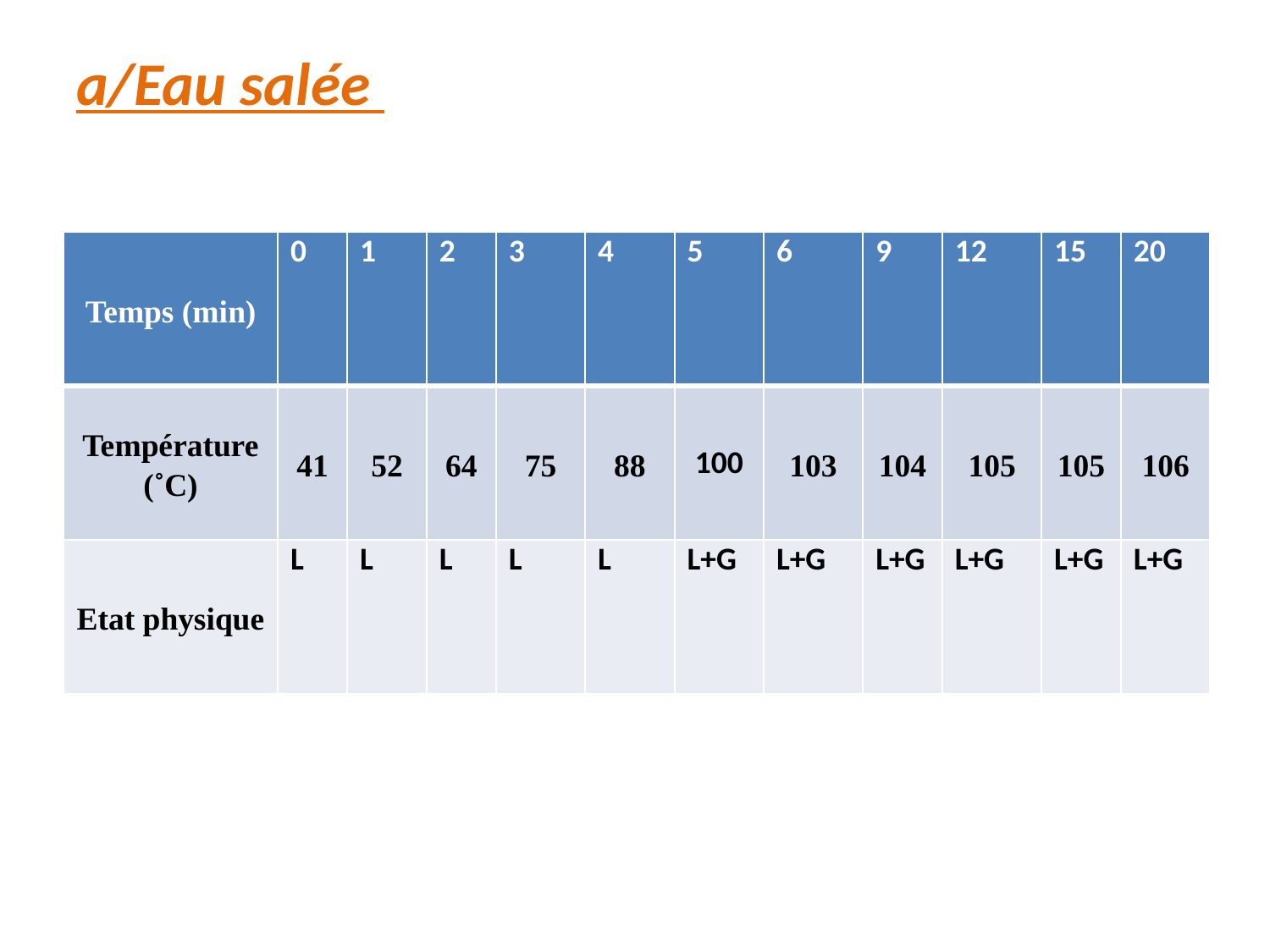

# a/Eau salée
| Temps (min) | 0 | 1 | 2 | 3 | 4 | 5 | 6 | 9 | 12 | 15 | 20 |
| --- | --- | --- | --- | --- | --- | --- | --- | --- | --- | --- | --- |
| Température (˚C) | 41 | 52 | 64 | 75 | 88 | 100 | 103 | 104 | 105 | 105 | 106 |
| Etat physique | L | L | L | L | L | L+G | L+G | L+G | L+G | L+G | L+G |